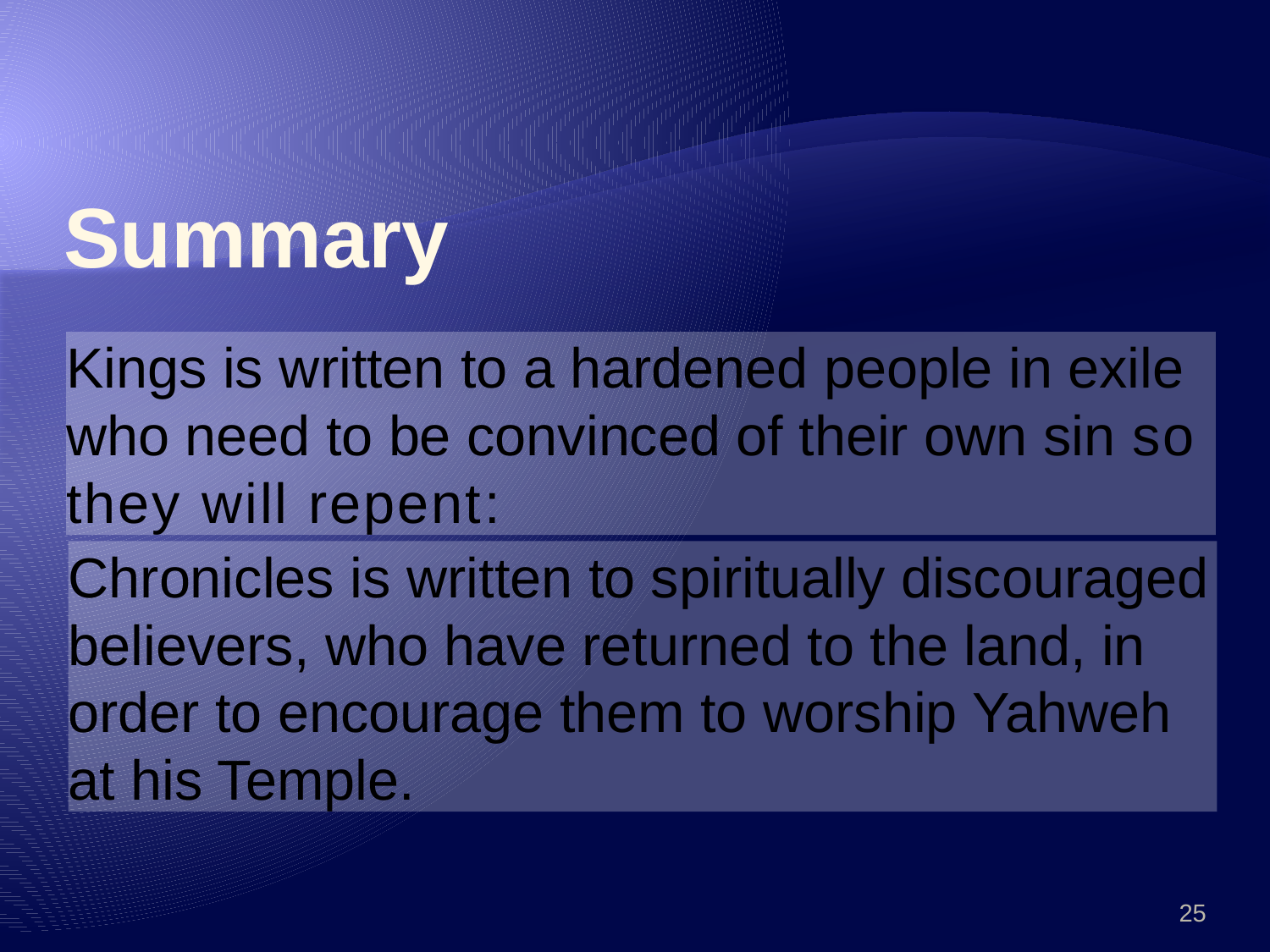

# Summary
Kings is written to a hardened people in exile who need to be convinced of their own sin so they will repent:
Chronicles is written to spiritually discouraged believers, who have returned to the land, in order to encourage them to worship Yahweh at his Temple.
25